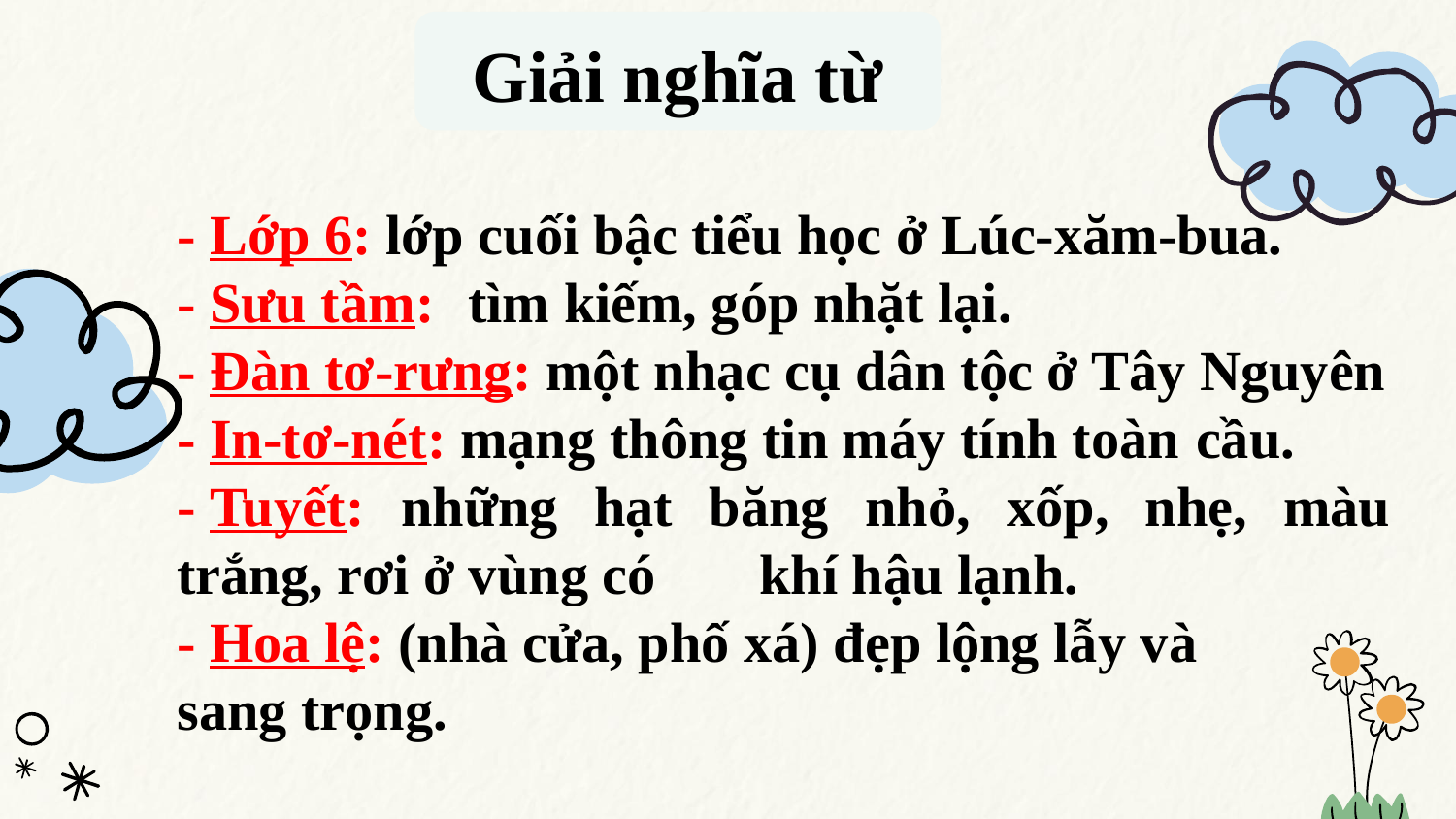

Giải nghĩa từ
- Lớp 6: lớp cuối bậc tiểu học ở Lúc-xăm-bua.
- Sưu tầm: 	tìm kiếm, góp nhặt lại.
- Đàn tơ-rưng: một nhạc cụ dân tộc ở Tây Nguyên
- In-tơ-nét: mạng thông tin máy tính toàn 	cầu.
- Tuyết: những hạt băng nhỏ, xốp, nhẹ, màu trắng, rơi ở vùng có 	khí hậu lạnh.
- Hoa lệ: (nhà cửa, phố xá) đẹp lộng lẫy và
sang trọng.